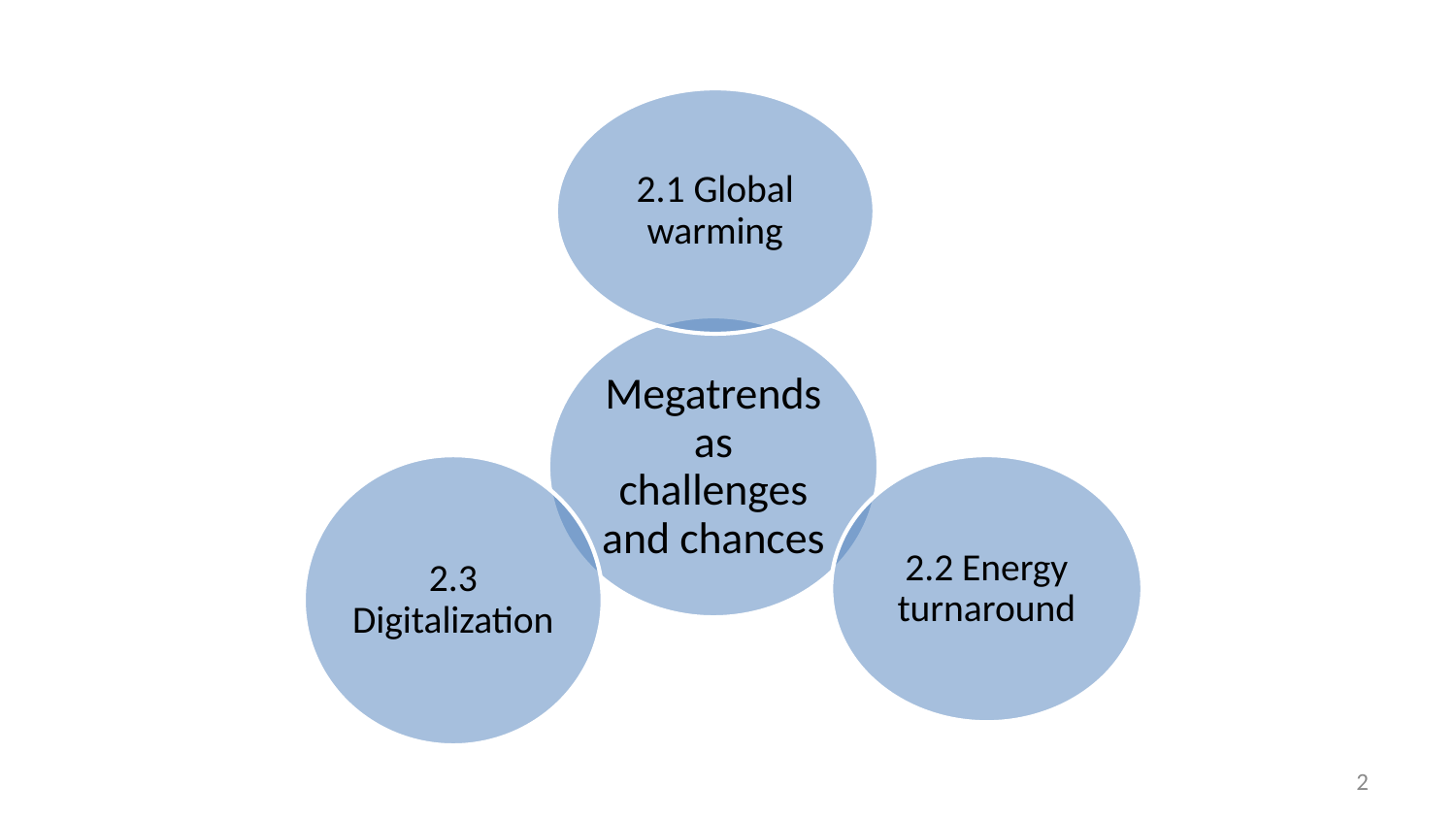

Megatrends as challenges and chances
2.1 Global warming
2.2 Energy turnaround
2.3 Digitalization
2